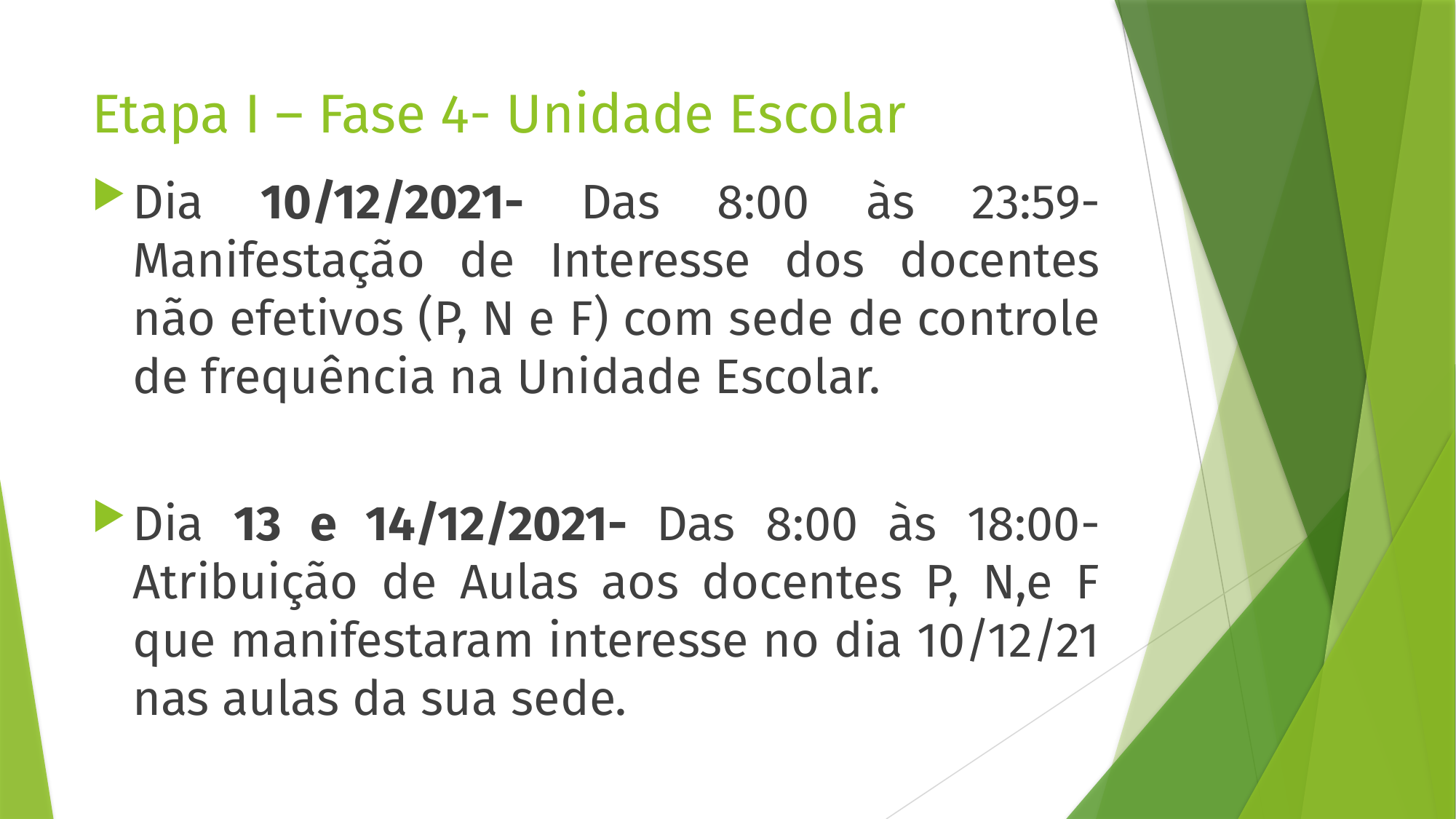

# Etapa I – Fase 4- Unidade Escolar
Dia 10/12/2021- Das 8:00 às 23:59- Manifestação de Interesse dos docentes não efetivos (P, N e F) com sede de controle de frequência na Unidade Escolar.

Dia 13 e 14/12/2021- Das 8:00 às 18:00- Atribuição de Aulas aos docentes P, N,e F que manifestaram interesse no dia 10/12/21 nas aulas da sua sede.